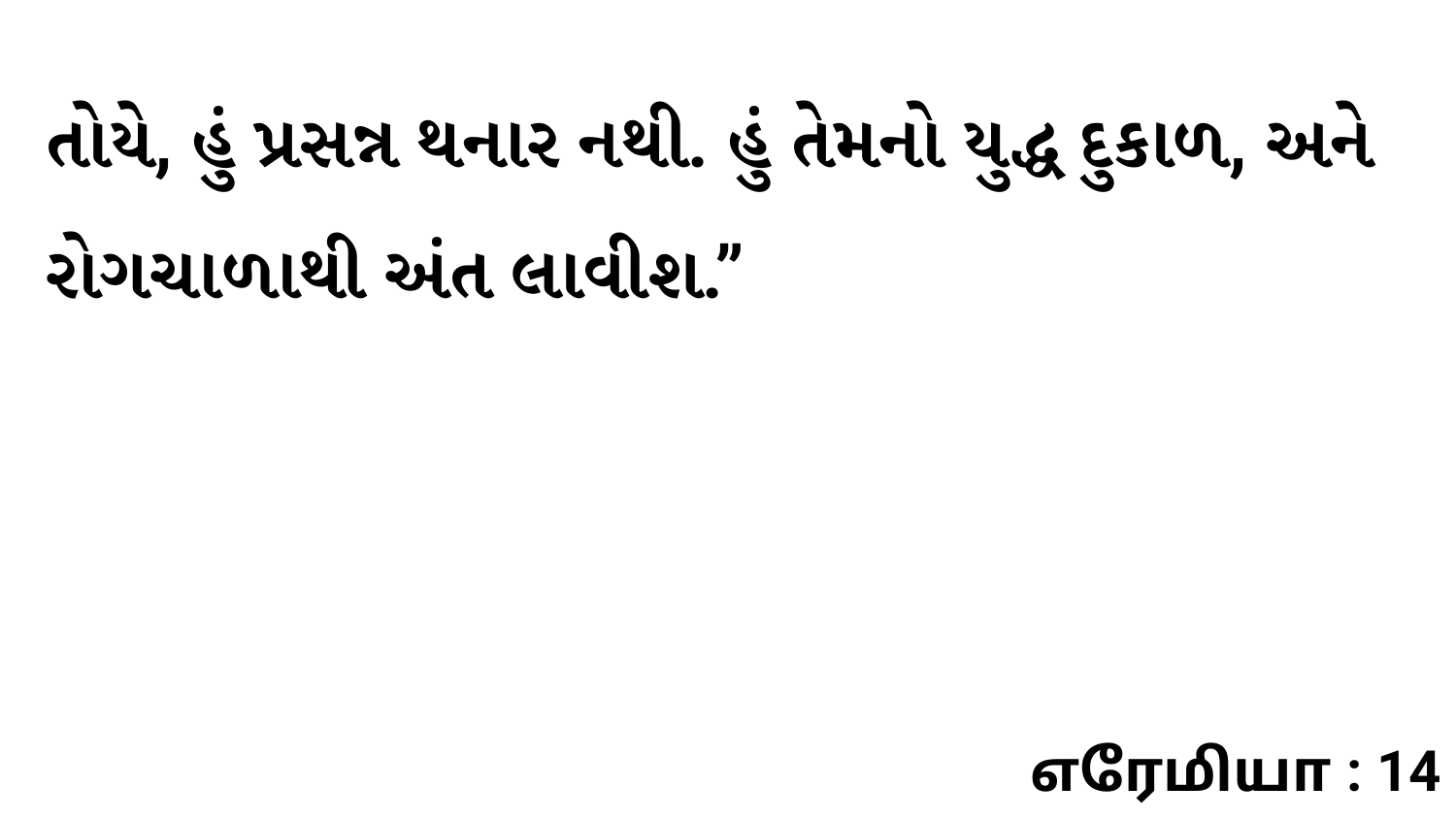

તોયે, હું પ્રસન્ન થનાર નથી. હું તેમનો યુદ્ધ દુકાળ, અને રોગચાળાથી અંત લાવીશ.”
எரேமியா : 14